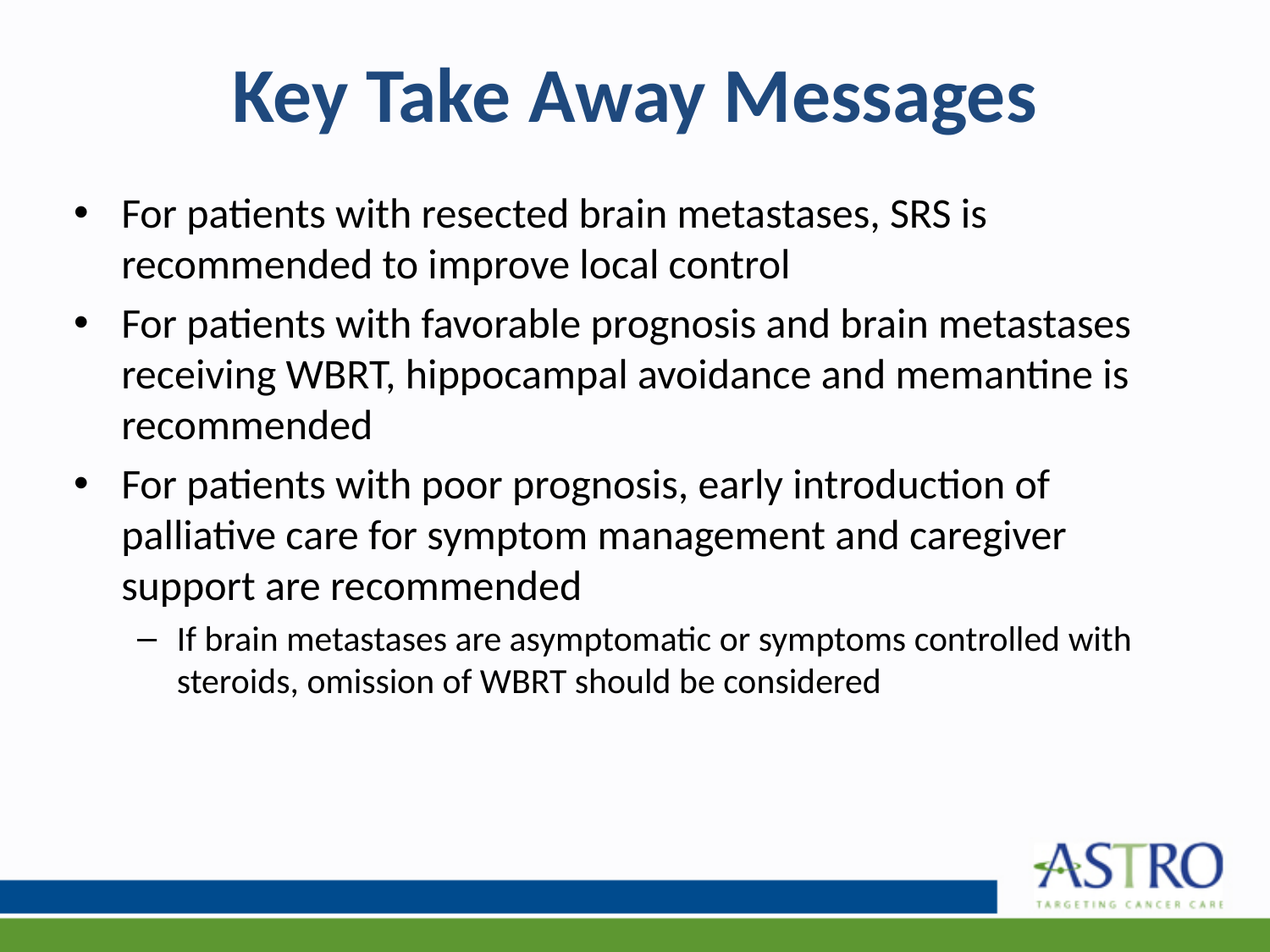

# Key Take Away Messages
For patients with resected brain metastases, SRS is recommended to improve local control
For patients with favorable prognosis and brain metastases receiving WBRT, hippocampal avoidance and memantine is recommended
For patients with poor prognosis, early introduction of palliative care for symptom management and caregiver support are recommended
If brain metastases are asymptomatic or symptoms controlled with steroids, omission of WBRT should be considered